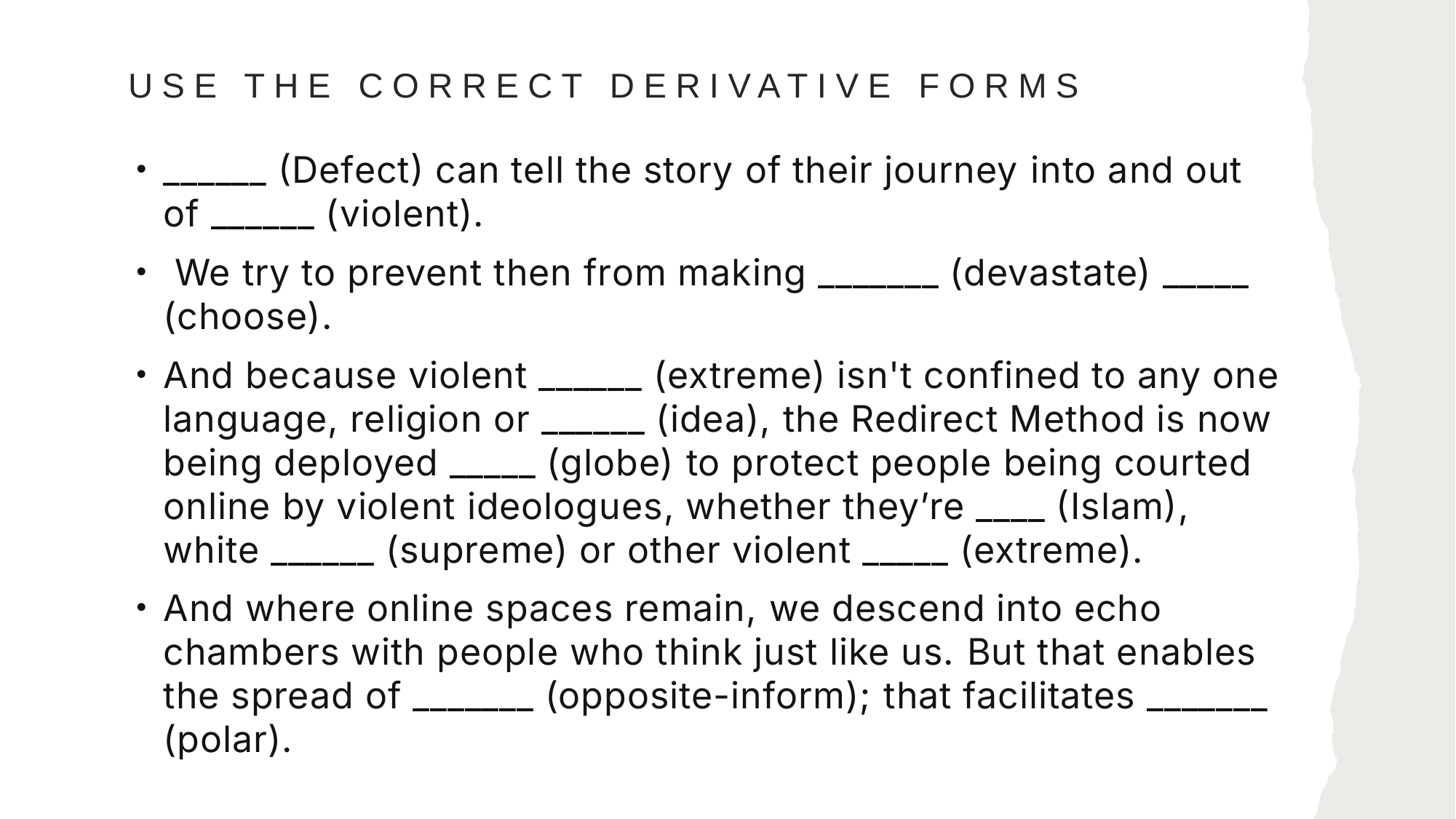

# Use the correct derivative forms
______ (Defect) can tell the story of their journey into and out of ______ (violent).
 We try to prevent then from making _______ (devastate) _____ (choose).
And because violent ______ (extreme) isn't confined to any one language, religion or ______ (idea), the Redirect Method is now being deployed _____ (globe) to protect people being courted online by violent ideologues, whether they’re ____ (Islam), white ______ (supreme) or other violent _____ (extreme).
And where online spaces remain, we descend into echo chambers with people who think just like us. But that enables the spread of _______ (opposite-inform); that facilitates _______ (polar).